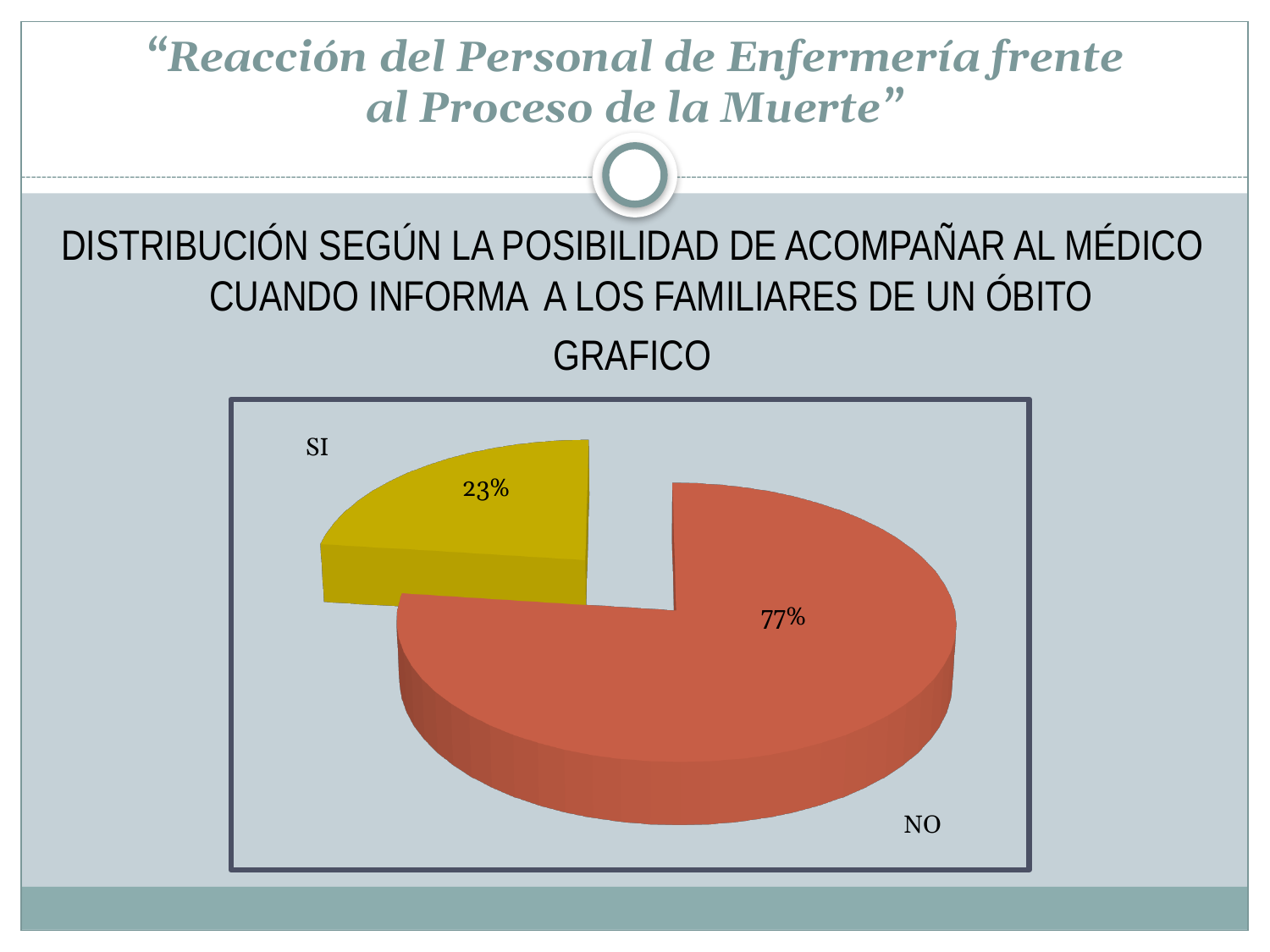

# “Reacción del Personal de Enfermería frente al Proceso de la Muerte”
DISTRIBUCIÓN SEGÚN LA POSIBILIDAD DE ACOMPAÑAR AL MÉDICO CUANDO INFORMA  A LOS FAMILIARES DE UN ÓBITO
GRAFICO

[unsupported chart]

SI
23%
77%
NO